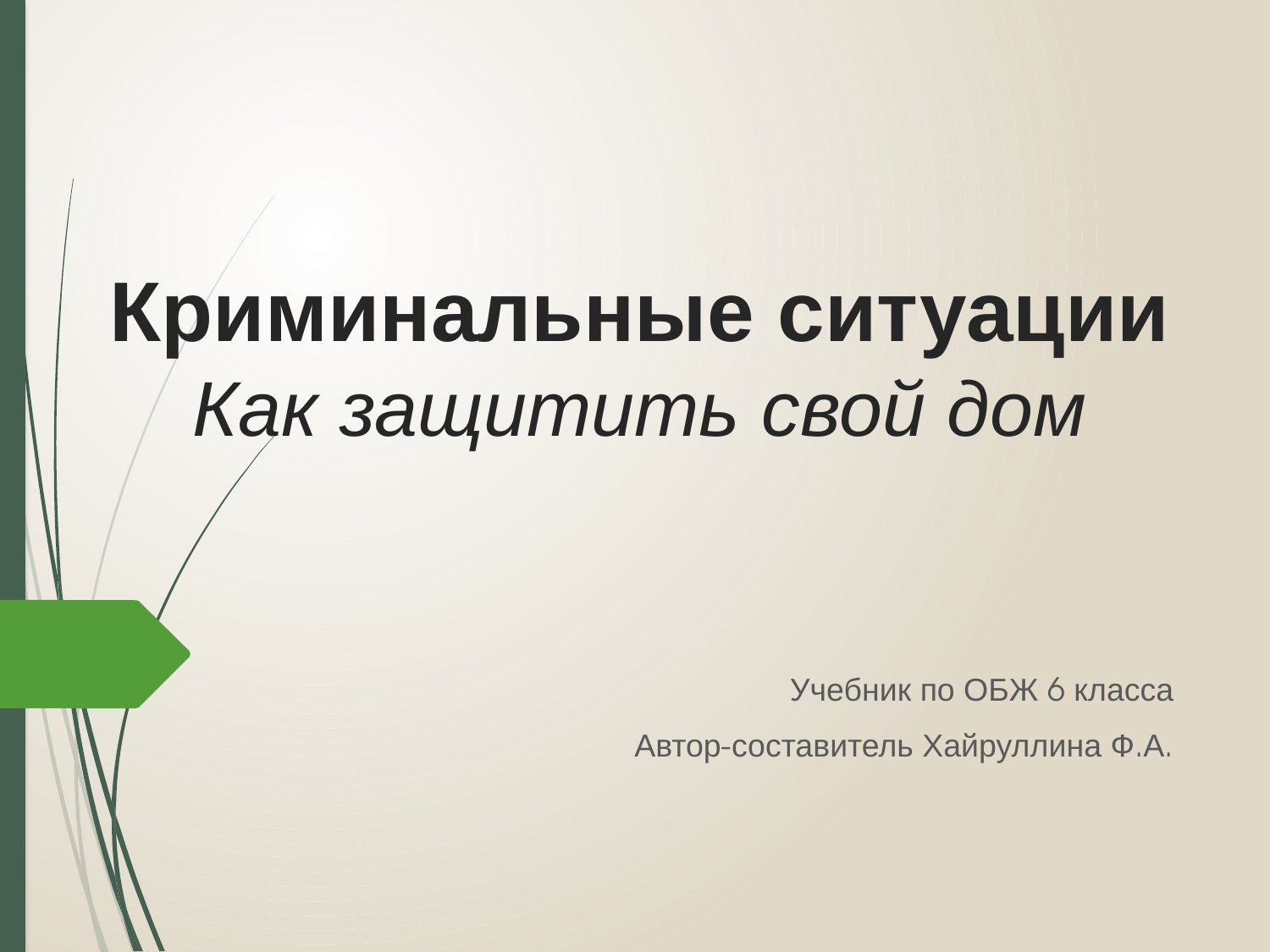

# Криминальные ситуации Как защитить свой дом
Учебник по ОБЖ 6 класса
Автор-составитель Хайруллина Ф.А.